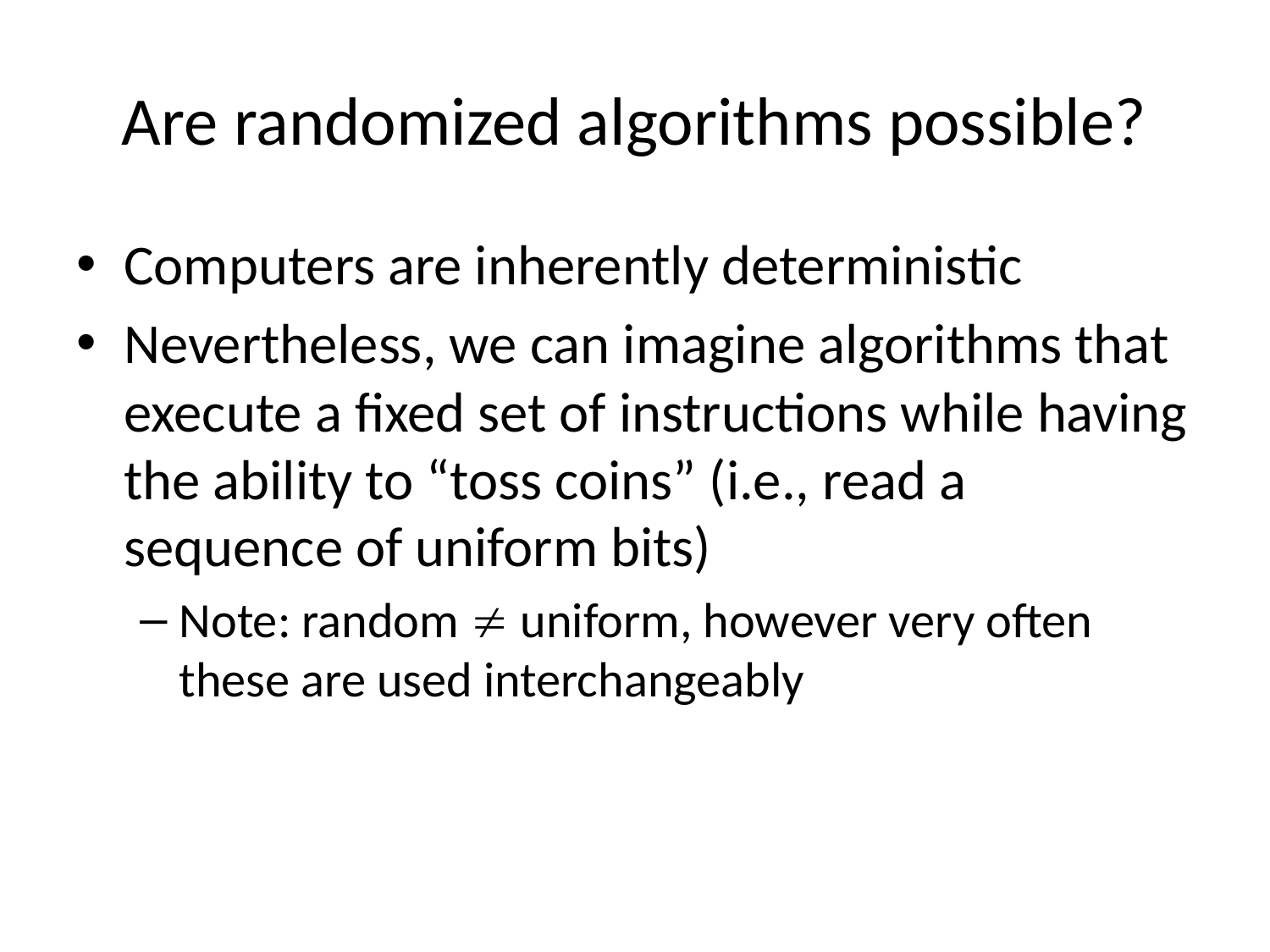

# Are randomized algorithms possible?
Computers are inherently deterministic
Nevertheless, we can imagine algorithms that execute a fixed set of instructions while having the ability to “toss coins” (i.e., read a sequence of uniform bits)
Note: random ≠ uniform, however very often these are used interchangeably